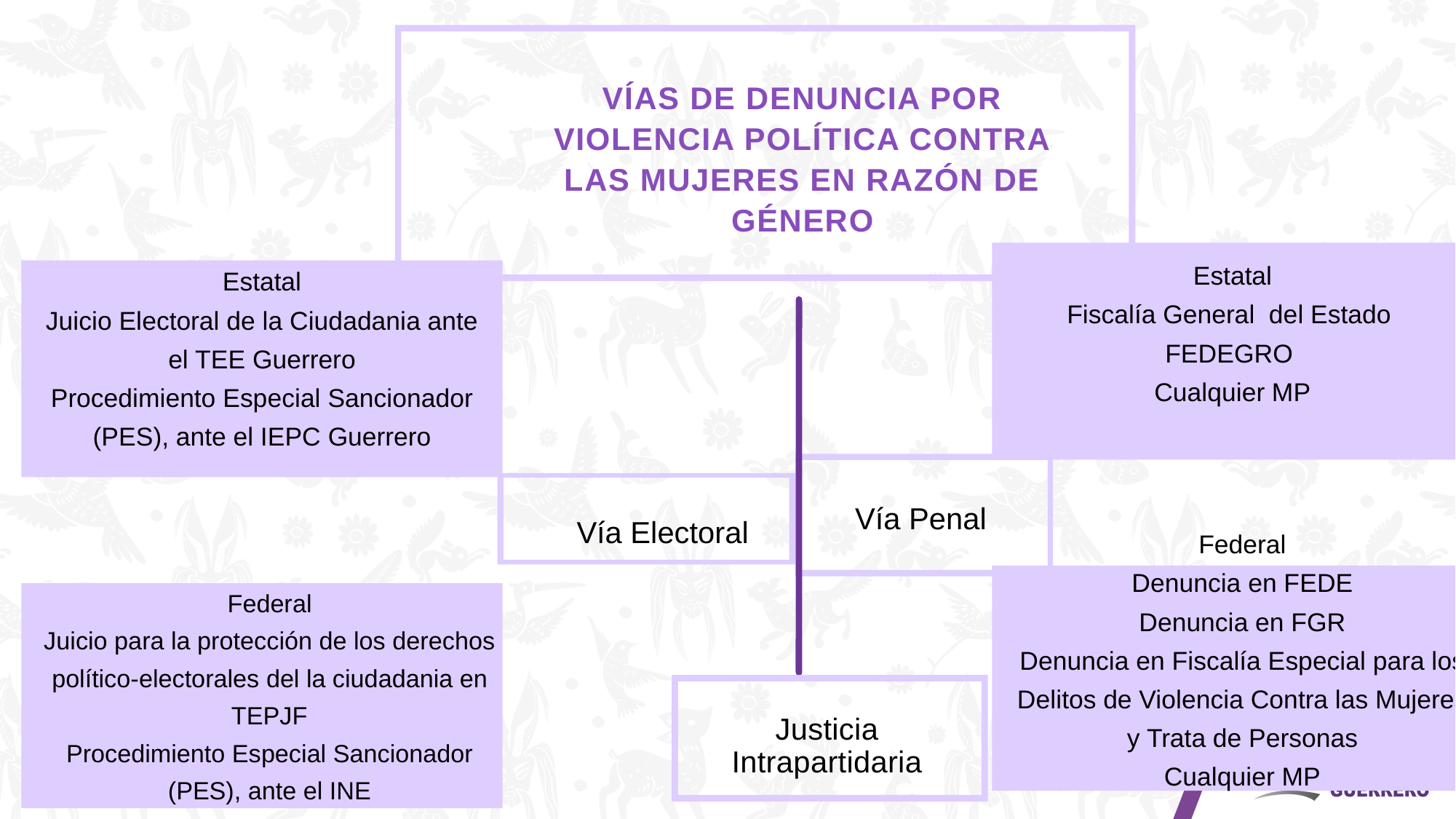

VÍAS DE DENUNCIA POR VIOLENCIA POLÍTICA CONTRA LAS MUJERES EN RAZÓN DE GÉNERO

Estatal
Fiscalía General  del Estado
FEDEGRO
Cualquier MP

Estatal
Juicio Electoral de la Ciudadania ante el TEE Guerrero
Procedimiento Especial Sancionador (PES), ante el IEPC Guerrero

Vía Penal
Vía Electoral
Federal
Denuncia en FEDE
Denuncia en FGR
Denuncia en Fiscalía Especial para los Delitos de Violencia Contra las Mujeres y Trata de Personas
Cualquier MP

Federal
Juicio para la protección de los derechos político-electorales del la ciudadania en TEPJF
Procedimiento Especial Sancionador (PES), ante el INE

Justicia Intrapartidaria